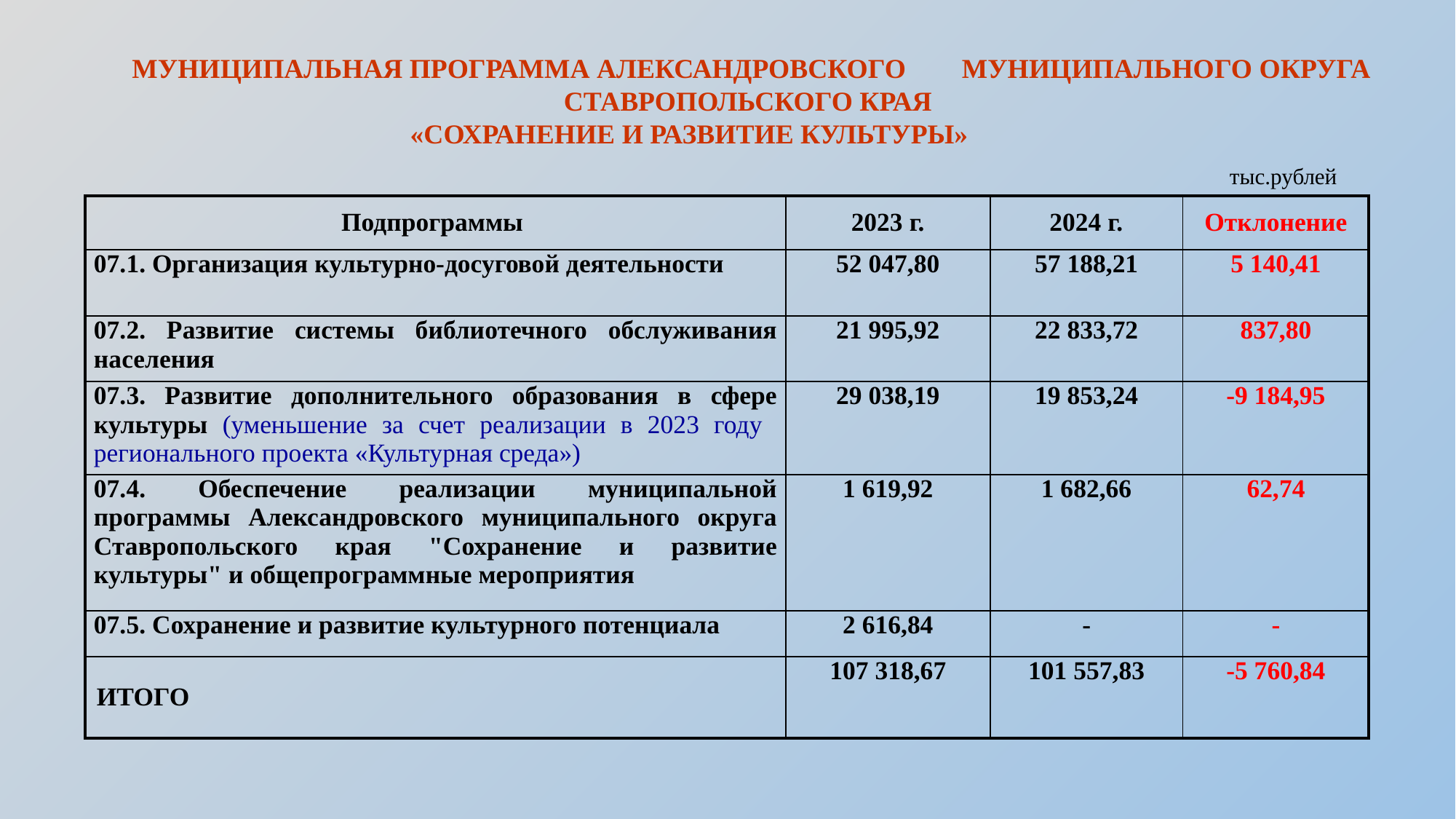

МУНИЦИПАЛЬНАЯ ПРОГРАММА АЛЕКСАНДРОВСКОГО        МУНИЦИПАЛЬНОГО ОКРУГА СТАВРОПОЛЬСКОГО КРАЯ
«СОХРАНЕНИЕ И РАЗВИТИЕ КУЛЬТУРЫ»
тыс.рублей
| Подпрограммы | 2023 г. | 2024 г. | Отклонение |
| --- | --- | --- | --- |
| 07.1. Организация культурно-досуговой деятельности | 52 047,80 | 57 188,21 | 5 140,41 |
| 07.2. Развитие системы библиотечного обслуживания населения | 21 995,92 | 22 833,72 | 837,80 |
| 07.3. Развитие дополнительного образования в сфере культуры (уменьшение за счет реализации в 2023 году регионального проекта «Культурная среда») | 29 038,19 | 19 853,24 | -9 184,95 |
| 07.4. Обеспечение реализации муниципальной программы Александровского муниципального округа Ставропольского края "Сохранение и развитие культуры" и общепрограммные мероприятия | 1 619,92 | 1 682,66 | 62,74 |
| 07.5. Сохранение и развитие культурного потенциала | 2 616,84 | - | - |
| ИТОГО | 107 318,67 | 101 557,83 | -5 760,84 |